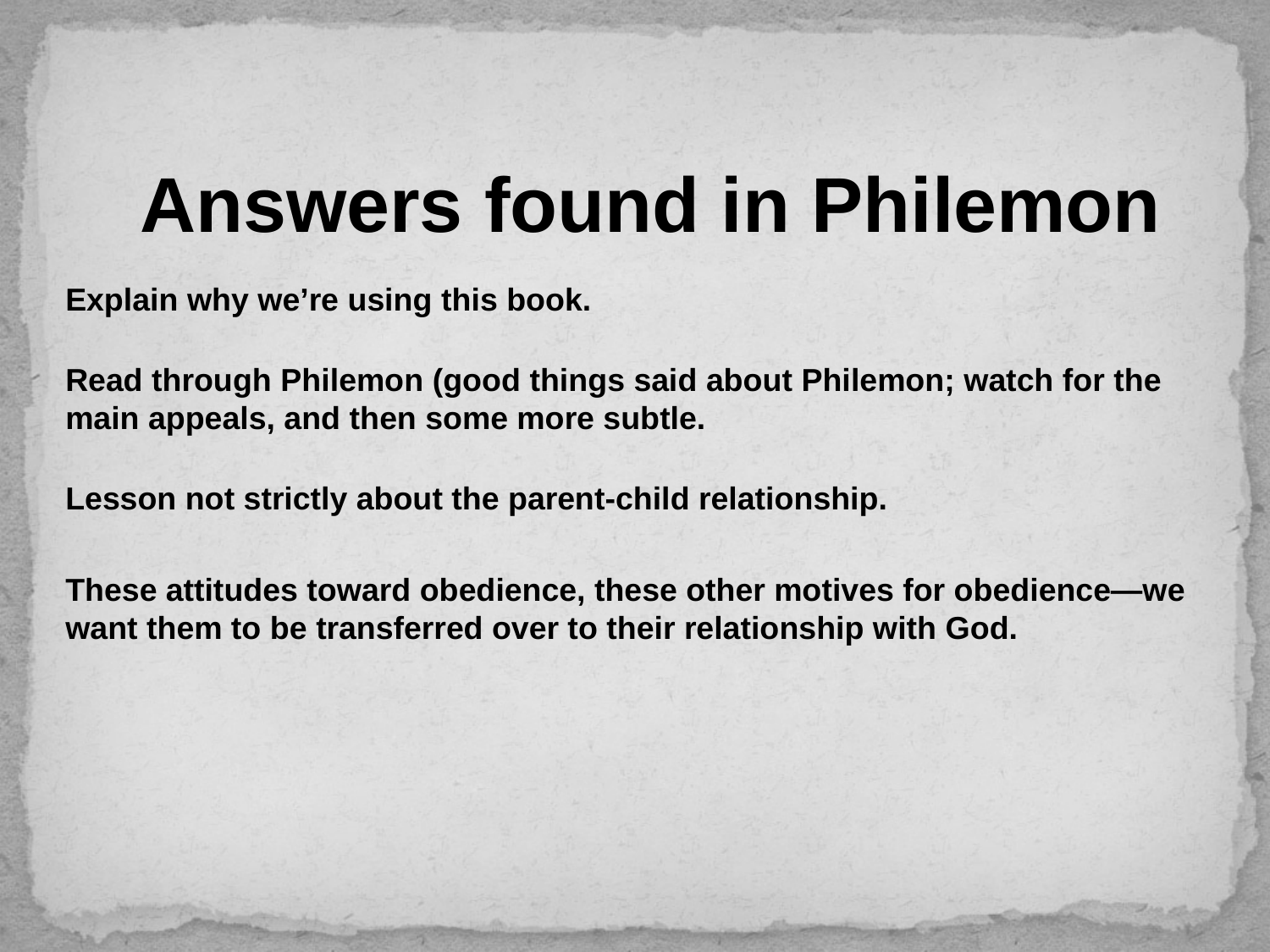

Answers found in Philemon
Explain why we’re using this book.
Read through Philemon (good things said about Philemon; watch for the main appeals, and then some more subtle.
Lesson not strictly about the parent-child relationship.
These attitudes toward obedience, these other motives for obedience—we want them to be transferred over to their relationship with God.